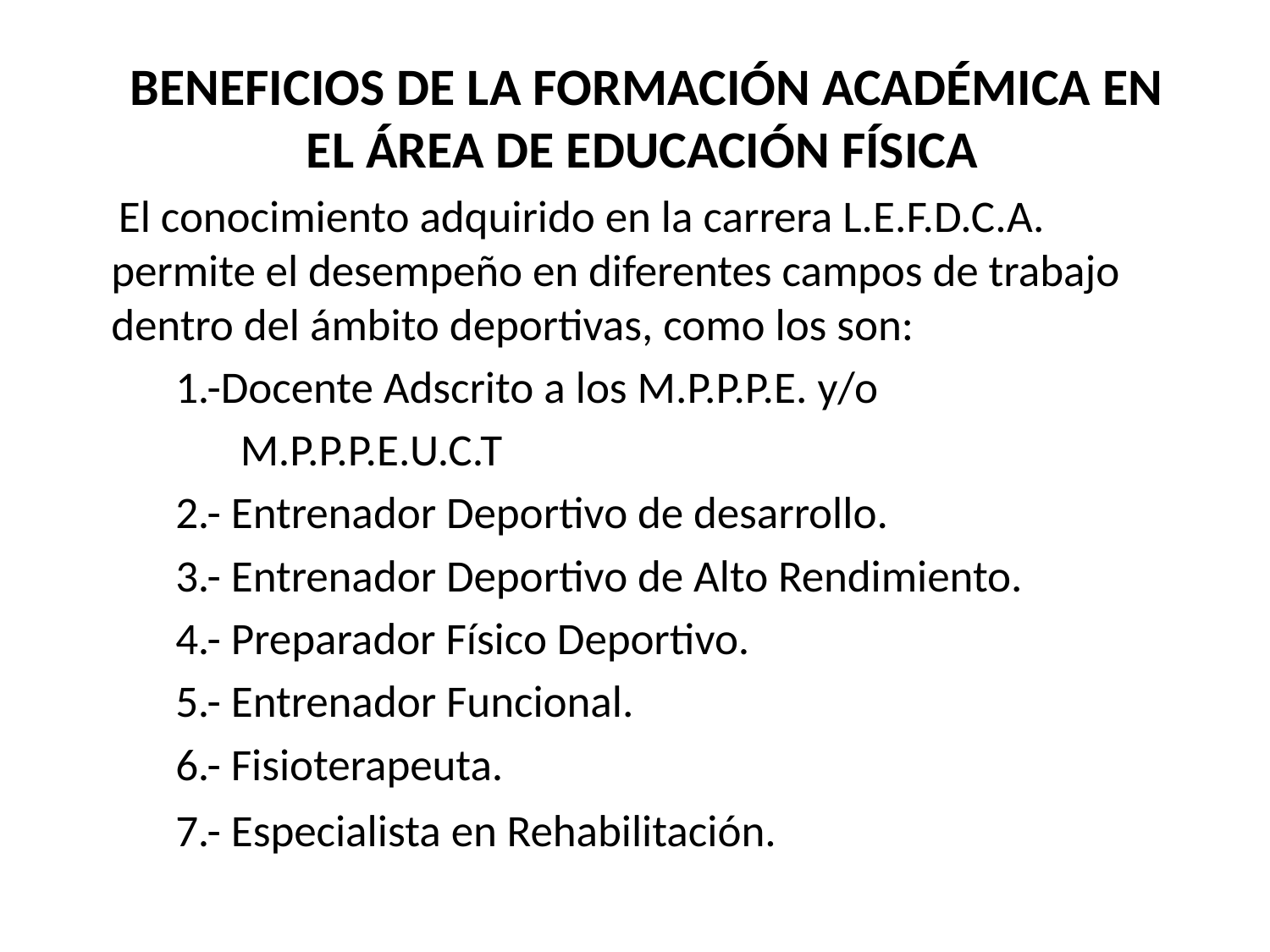

BENEFICIOS DE LA FORMACIÓN ACADÉMICA EN EL ÁREA DE EDUCACIÓN FÍSICA
     El conocimiento adquirido en la carrera L.E.F.D.C.A.  permite el desempeño en diferentes campos de trabajo dentro del ámbito deportivas, como los son:
	1.-Docente Adscrito a los M.P.P.P.E. y/o
                 M.P.P.P.E.U.C.T
	2.- Entrenador Deportivo de desarrollo.
	3.- Entrenador Deportivo de Alto Rendimiento.
	4.- Preparador Físico Deportivo.
	5.- Entrenador Funcional.
	6.- Fisioterapeuta.
	7.- Especialista en Rehabilitación.